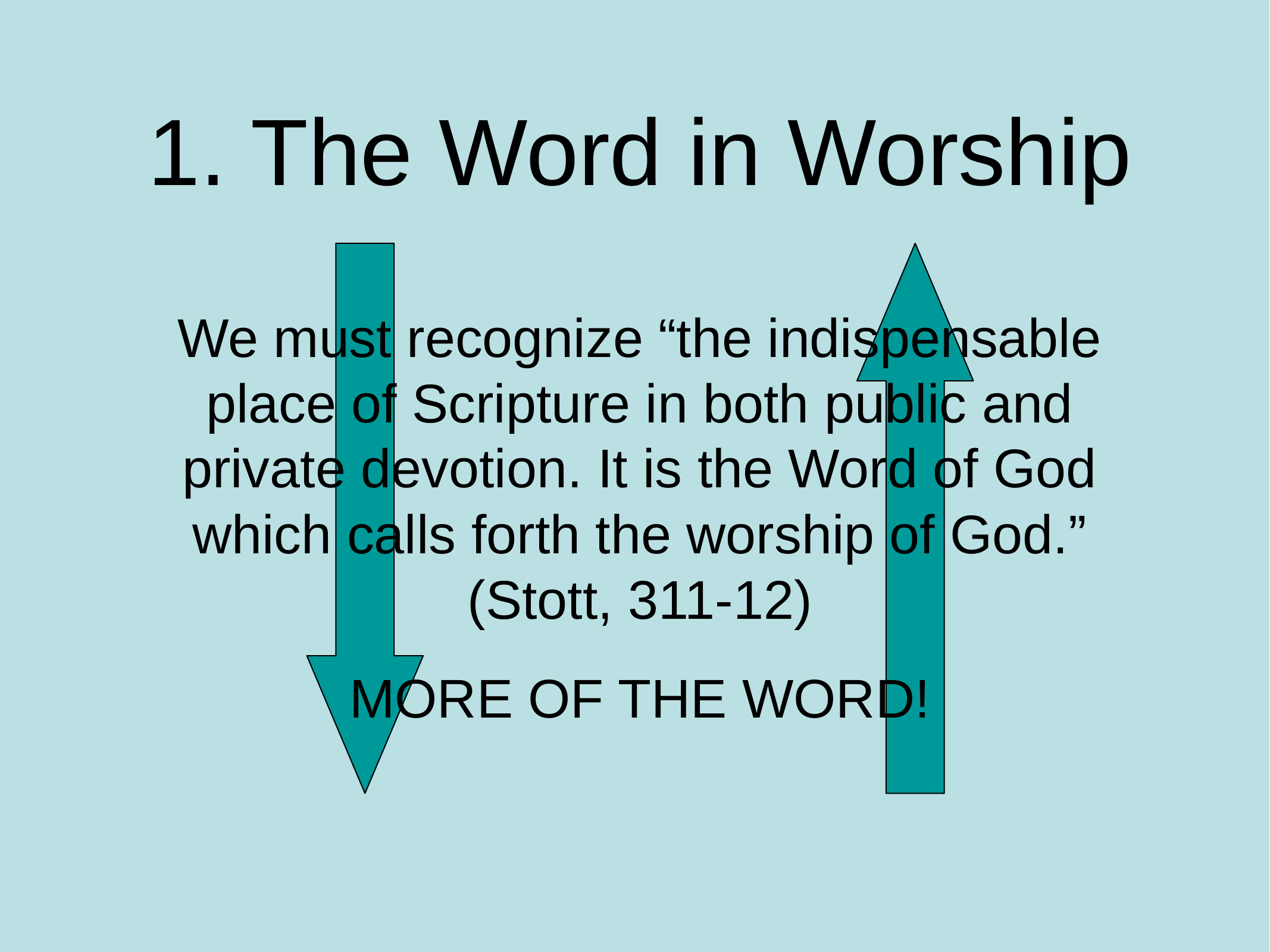

1. The Word in Worship

We must recognize “the indispensable place of Scripture in both public and private devotion. It is the Word of God which calls forth the worship of God.” (Stott, 311-12)
MORE OF THE WORD!